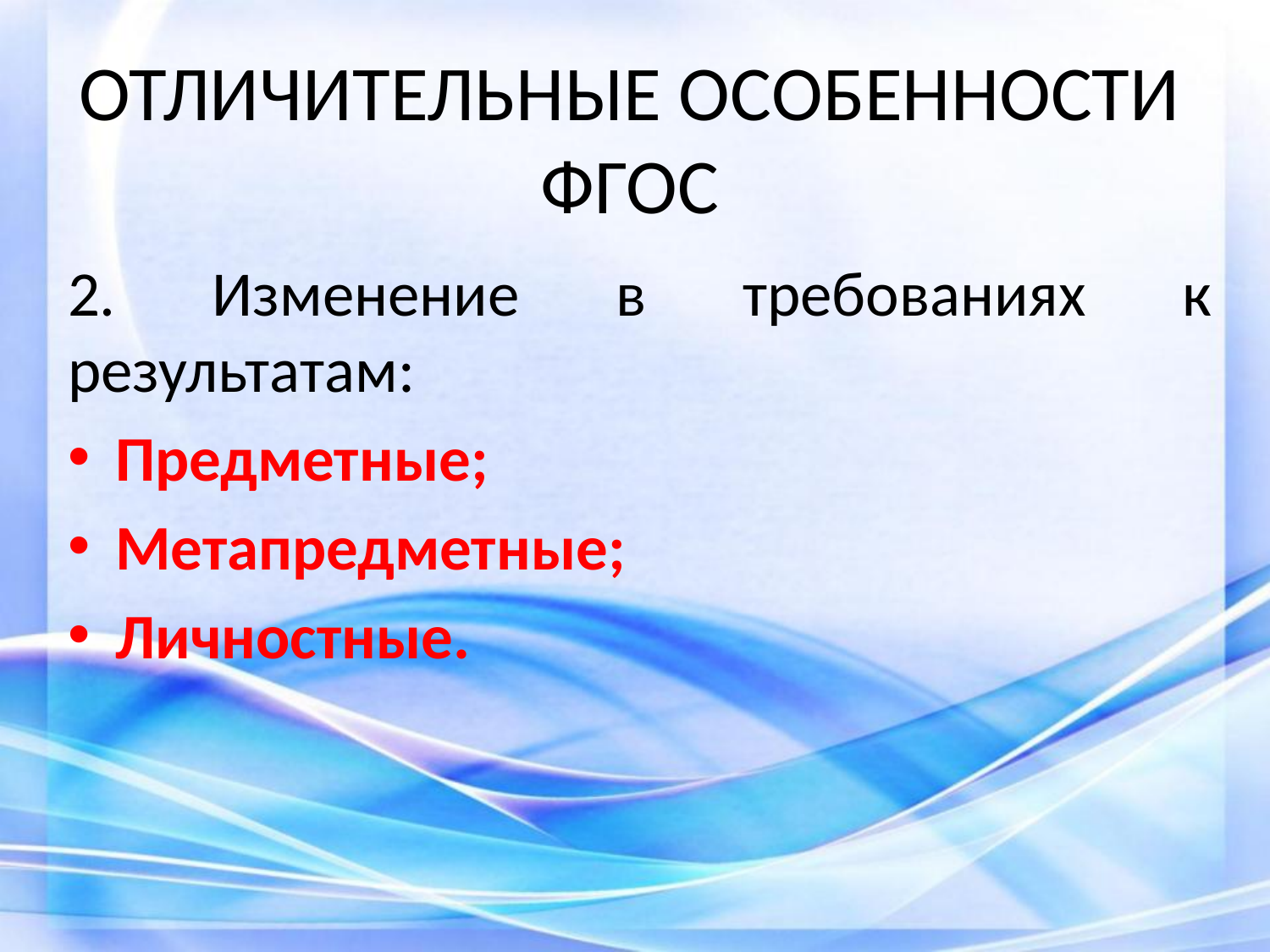

# ОТЛИЧИТЕЛЬНЫЕ ОСОБЕННОСТИ ФГОС
2. Изменение в требованиях к результатам:
Предметные;
Метапредметные;
Личностные.